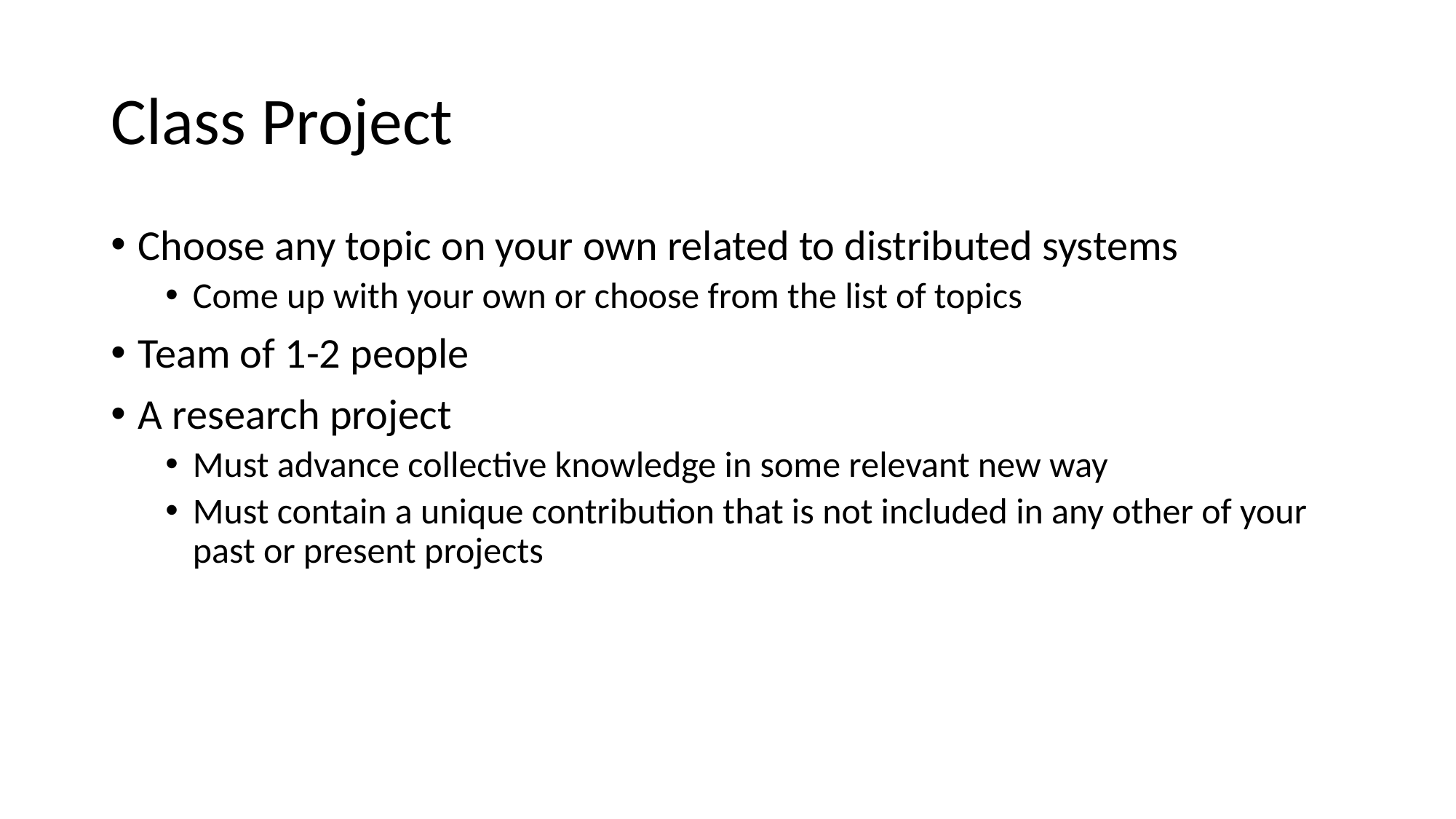

# Class Project
Choose any topic on your own related to distributed systems
Come up with your own or choose from the list of topics
Team of 1-2 people
A research project
Must advance collective knowledge in some relevant new way
Must contain a unique contribution that is not included in any other of your past or present projects